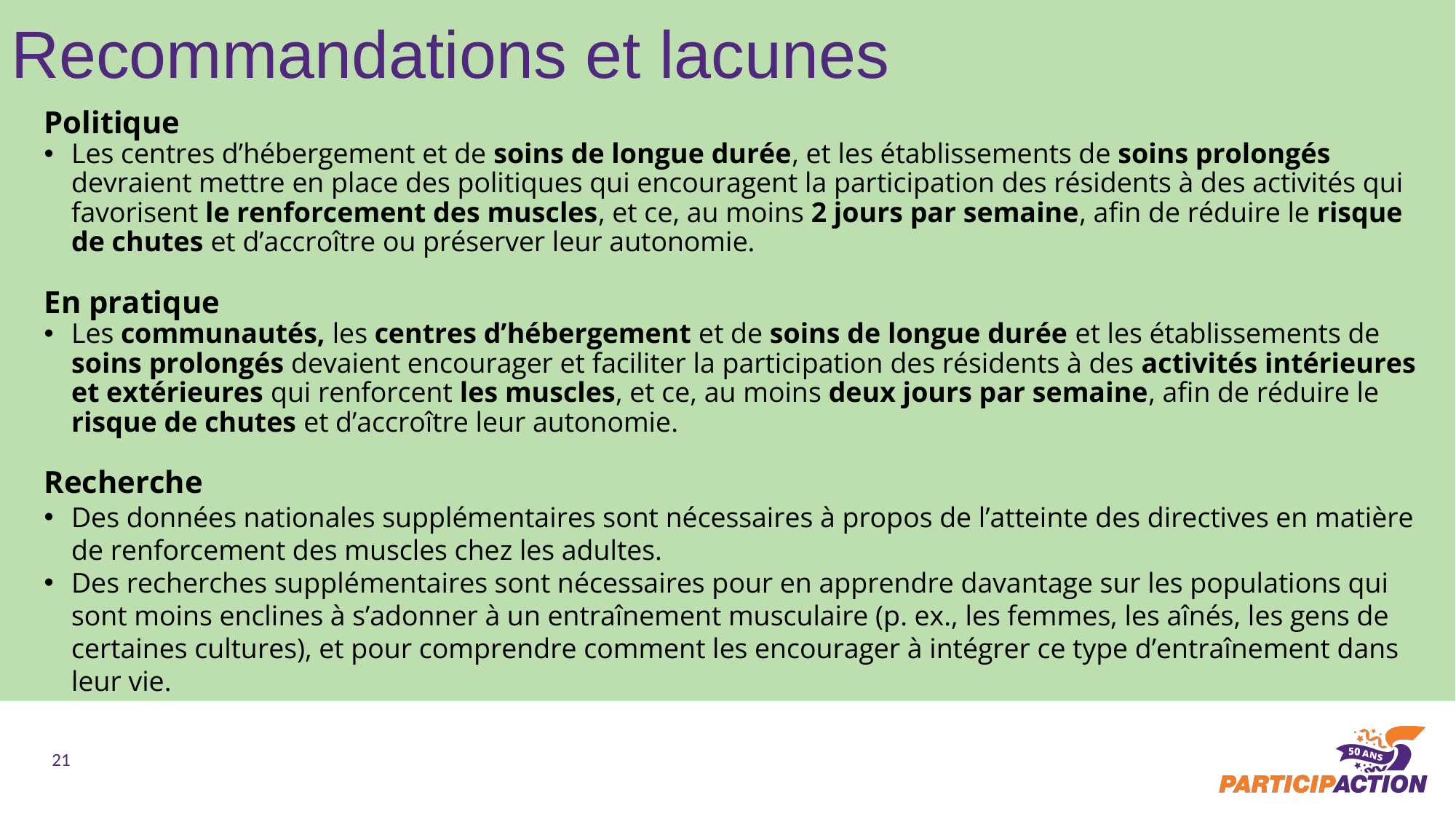

Recommandations et lacunes
Politique
Les centres d’hébergement et de soins de longue durée, et les établissements de soins prolongés devraient mettre en place des politiques qui encouragent la participation des résidents à des activités qui favorisent le renforcement des muscles, et ce, au moins 2 jours par semaine, afin de réduire le risque de chutes et d’accroître ou préserver leur autonomie.
En pratique
Les communautés, les centres d’hébergement et de soins de longue durée et les établissements de soins prolongés devaient encourager et faciliter la participation des résidents à des activités intérieures et extérieures qui renforcent les muscles, et ce, au moins deux jours par semaine, afin de réduire le risque de chutes et d’accroître leur autonomie.
Recherche
Des données nationales supplémentaires sont nécessaires à propos de l’atteinte des directives en matière de renforcement des muscles chez les adultes.
Des recherches supplémentaires sont nécessaires pour en apprendre davantage sur les populations qui sont moins enclines à s’adonner à un entraînement musculaire (p. ex., les femmes, les aînés, les gens de certaines cultures), et pour comprendre comment les encourager à intégrer ce type d’entraînement dans leur vie.